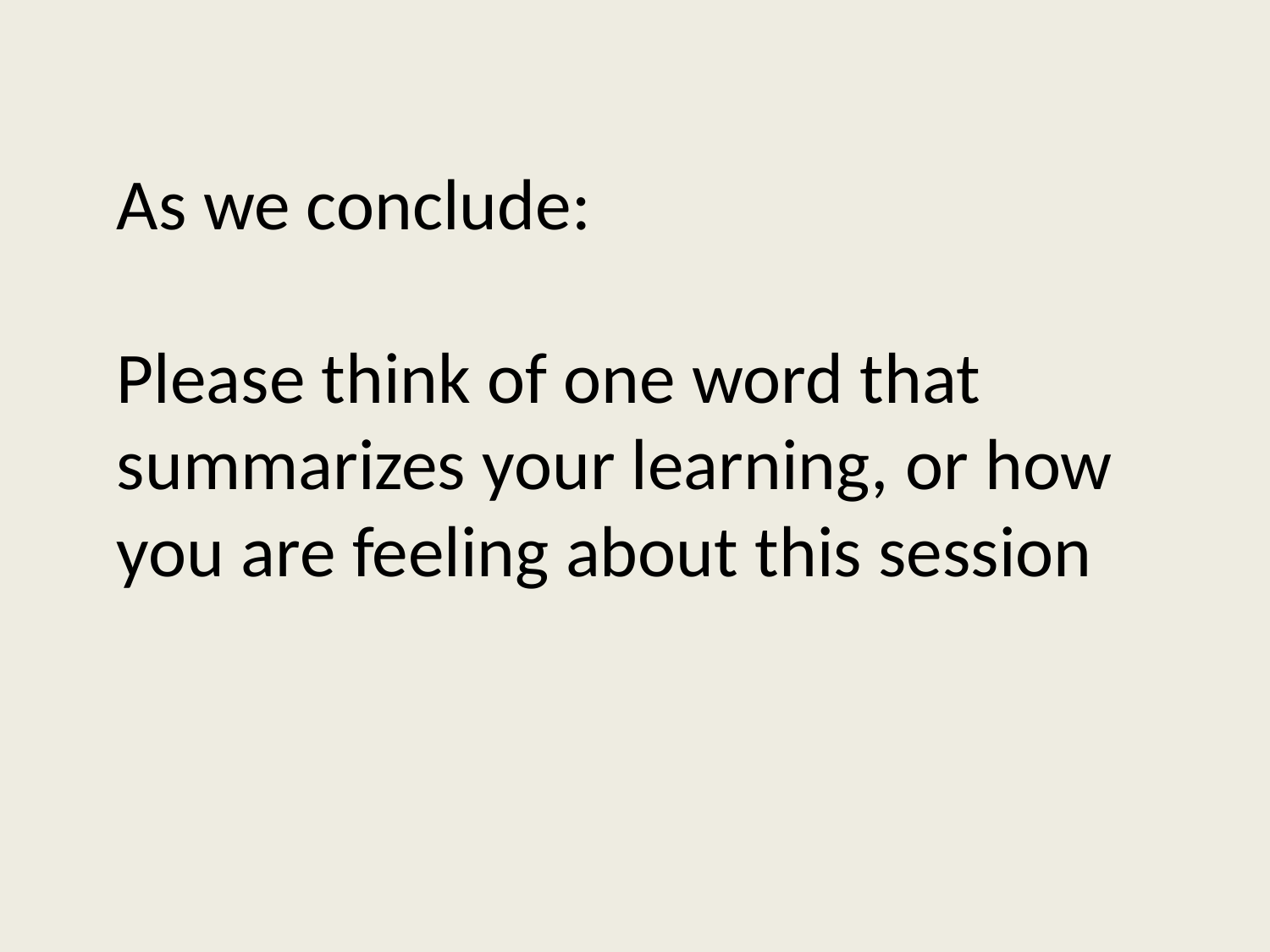

As we conclude:

Please think of one word that summarizes your learning, or how you are feeling about this session